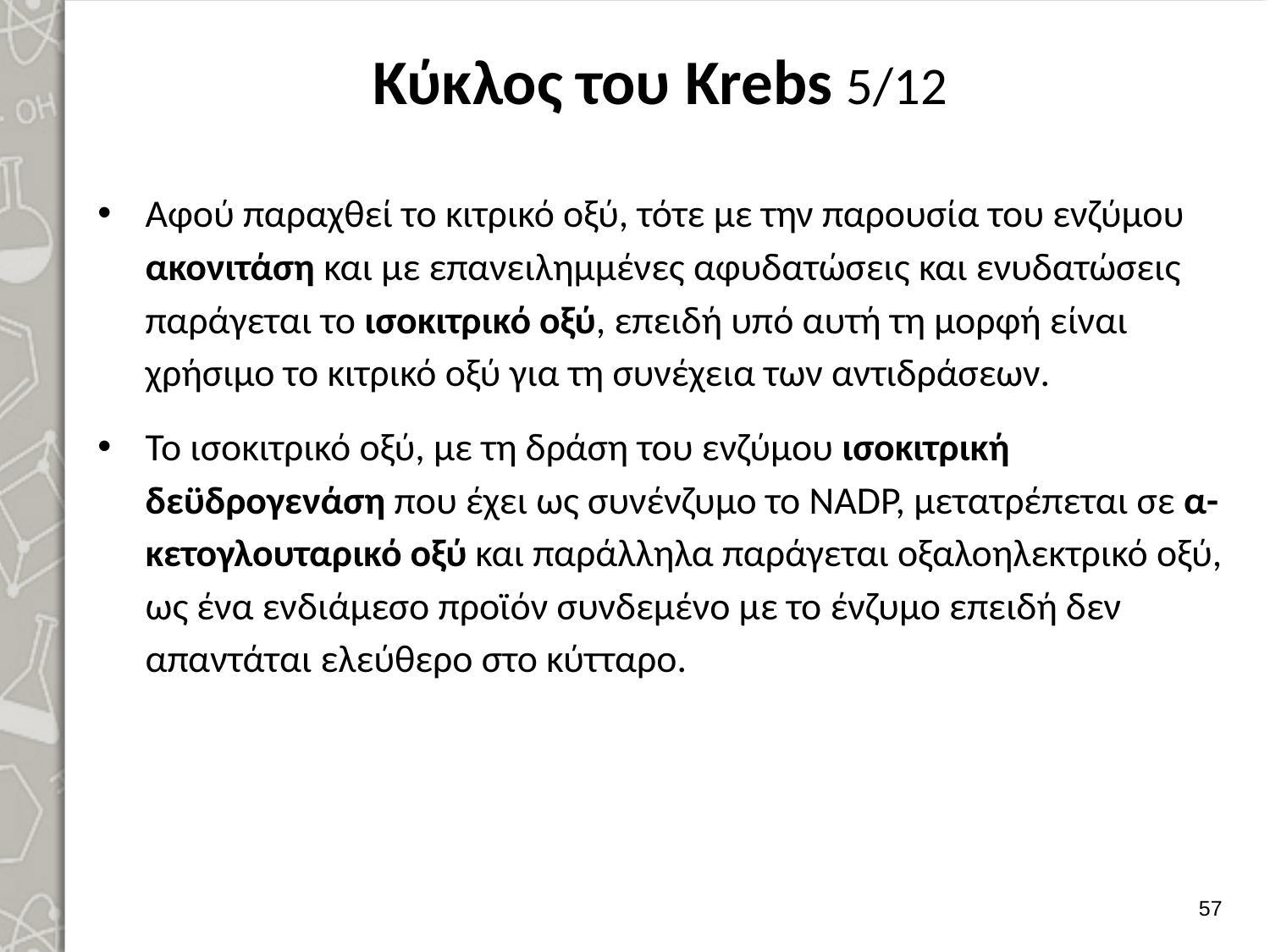

# Κύκλος του Krebs 5/12
Αφού παραχθεί το κιτρικό οξύ, τότε με την παρουσία του ενζύμου ακονιτάση και με επανειλημμένες αφυδατώσεις και ενυδατώσεις παράγεται το ισοκιτρικό οξύ, επειδή υπό αυτή τη μορφή είναι χρήσιμο το κιτρικό οξύ για τη συνέχεια των αντιδράσεων.
Το ισοκιτρικό οξύ, με τη δράση του ενζύμου ισοκιτρική δεϋδρογενάση που έχει ως συνένζυμο το ΝΑDΡ, μετατρέπεται σε α-κετογλουταρικό οξύ και παράλληλα παράγεται οξαλοηλεκτρικό οξύ, ως ένα ενδιάμεσο προϊόν συνδεμένο με το ένζυμο επειδή δεν απαντάται ελεύθερο στο κύτταρο.
57